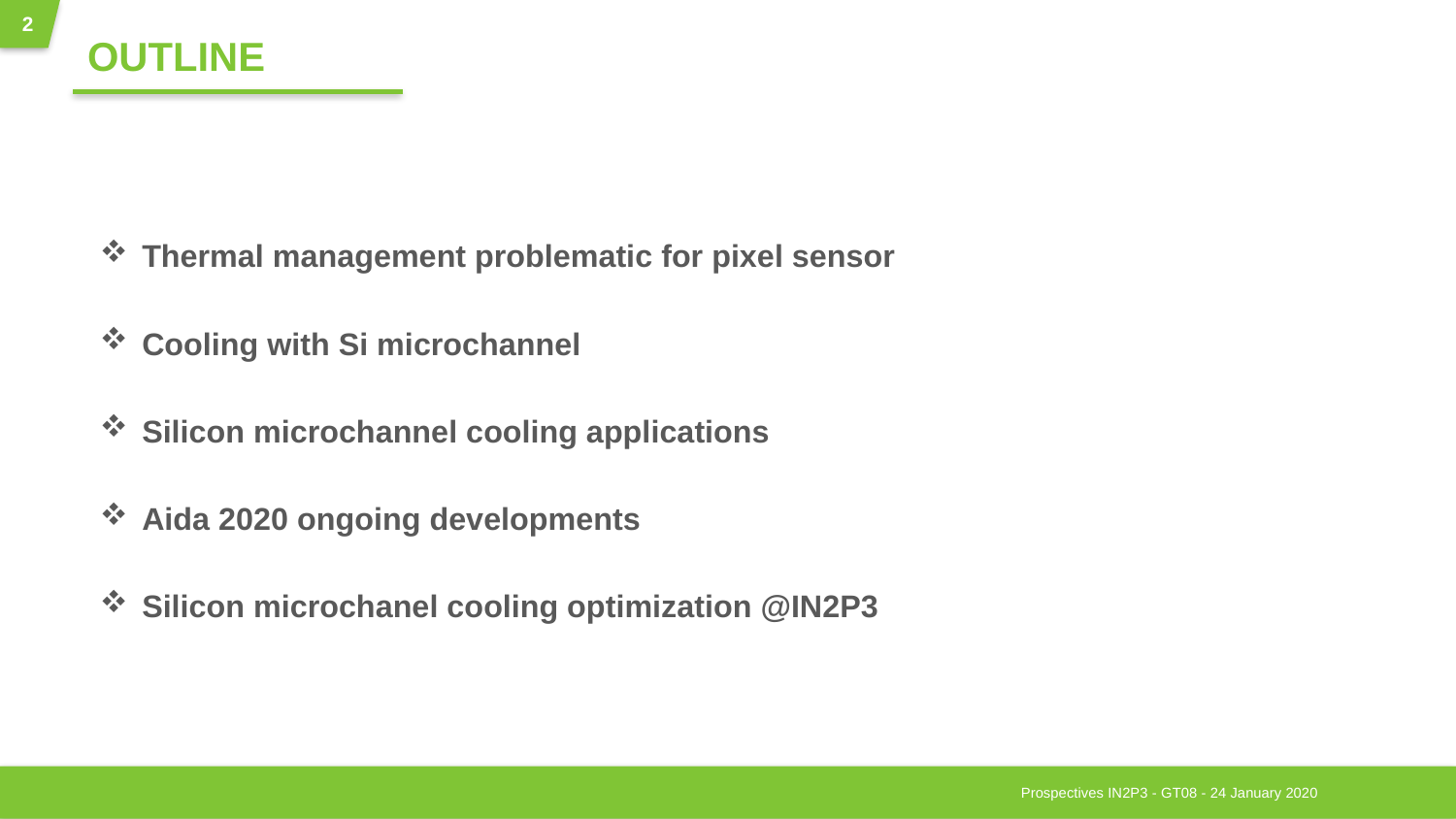

# OUTLINE
Thermal management problematic for pixel sensor

Cooling with Si microchannel

Silicon microchannel cooling applications

Aida 2020 ongoing developments

Silicon microchanel cooling optimization @IN2P3
Prospectives IN2P3 - GT08 - 24 January 2020